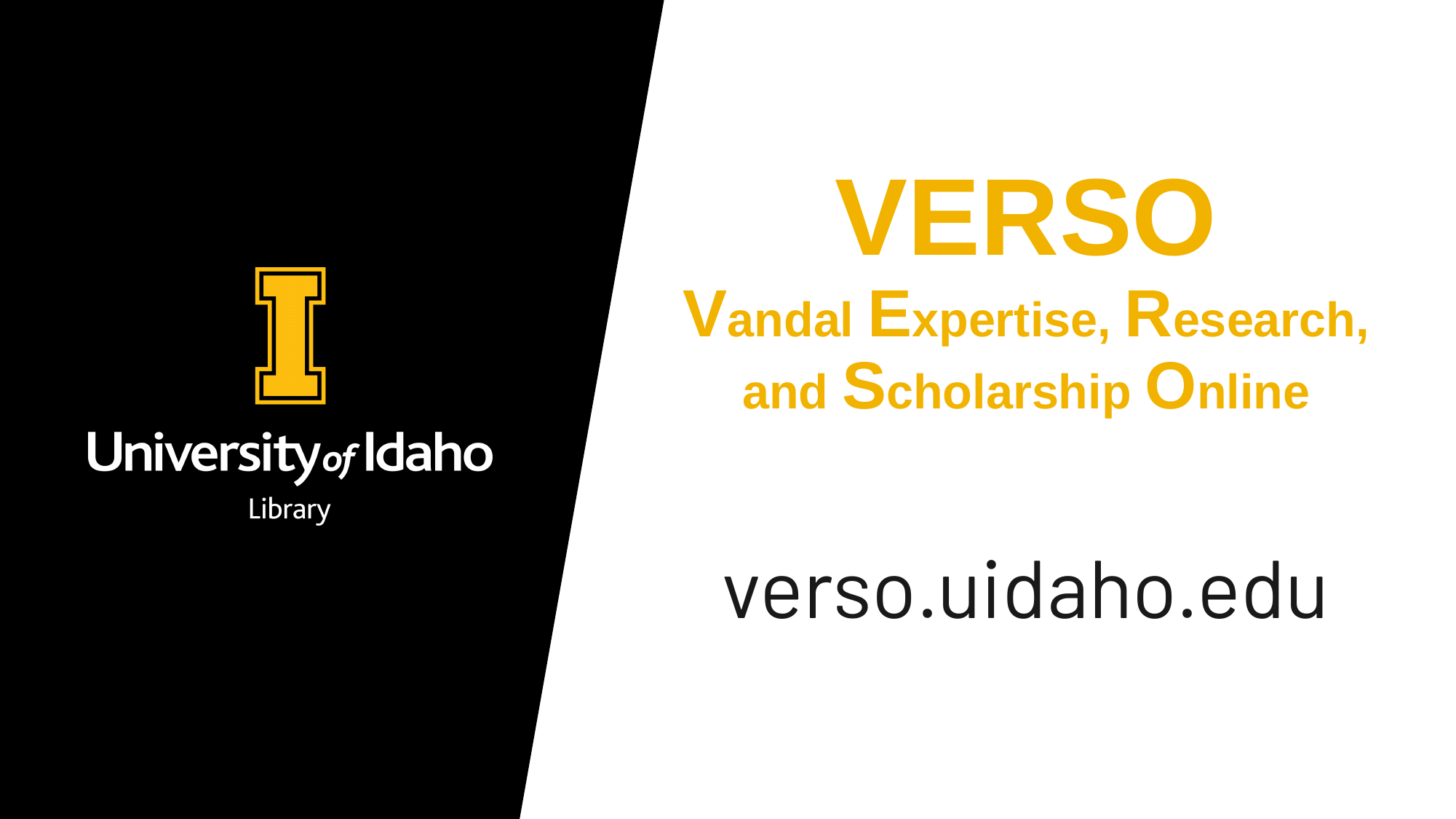

# VERSO Vandal Expertise, Research, and Scholarship Online
verso.uidaho.edu